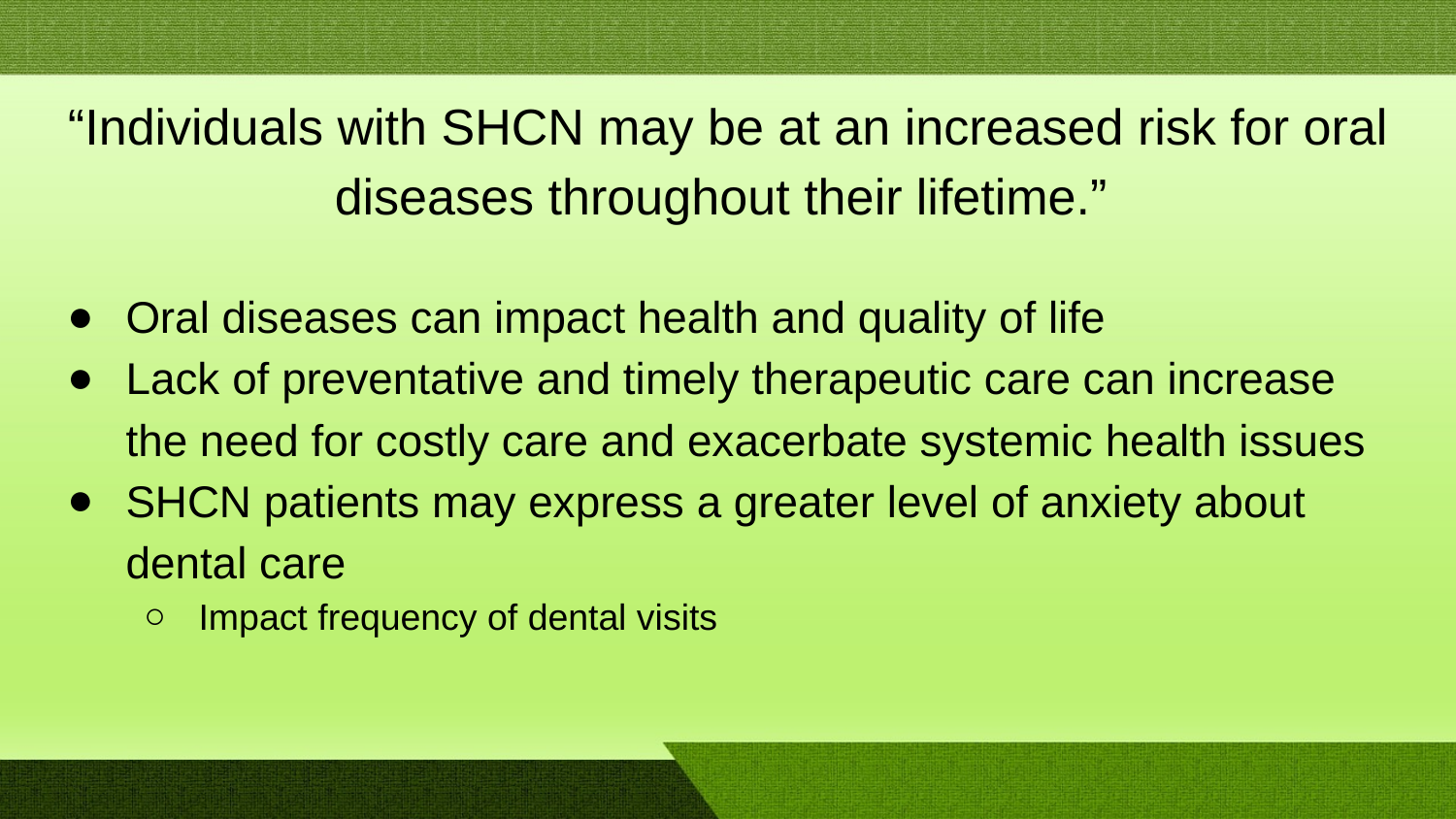

# “Individuals with SHCN may be at an increased risk for oral diseases throughout their lifetime.”
Oral diseases can impact health and quality of life
Lack of preventative and timely therapeutic care can increase the need for costly care and exacerbate systemic health issues
SHCN patients may express a greater level of anxiety about dental care
Impact frequency of dental visits